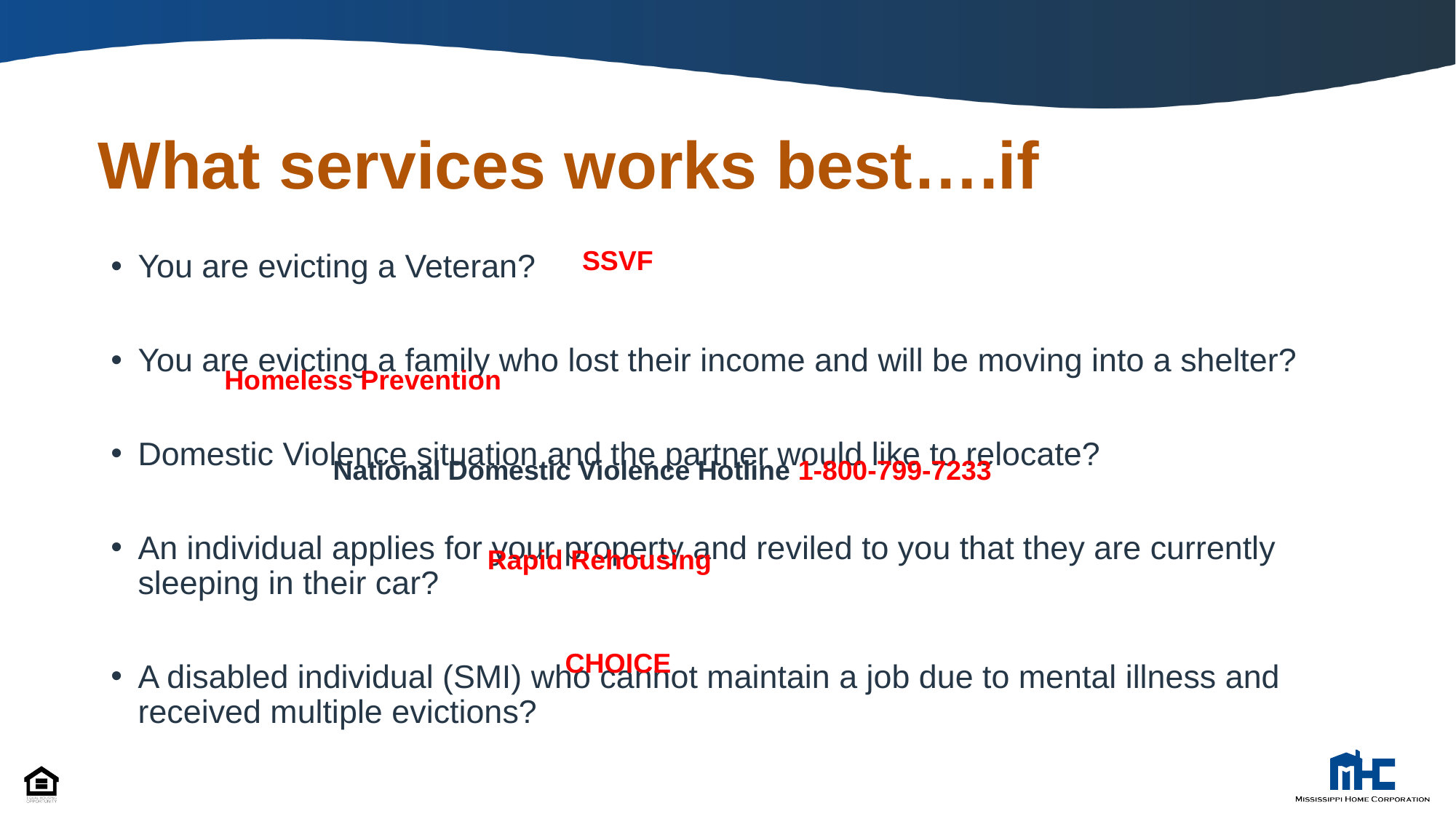

# What services works best….if
SSVF
You are evicting a Veteran?

You are evicting a family who lost their income and will be moving into a shelter?

Domestic Violence situation and the partner would like to relocate?

An individual applies for your property and reviled to you that they are currently sleeping in their car?

A disabled individual (SMI) who cannot maintain a job due to mental illness and received multiple evictions?
Homeless Prevention
National Domestic Violence Hotline 1-800-799-7233
Rapid Rehousing
CHOICE